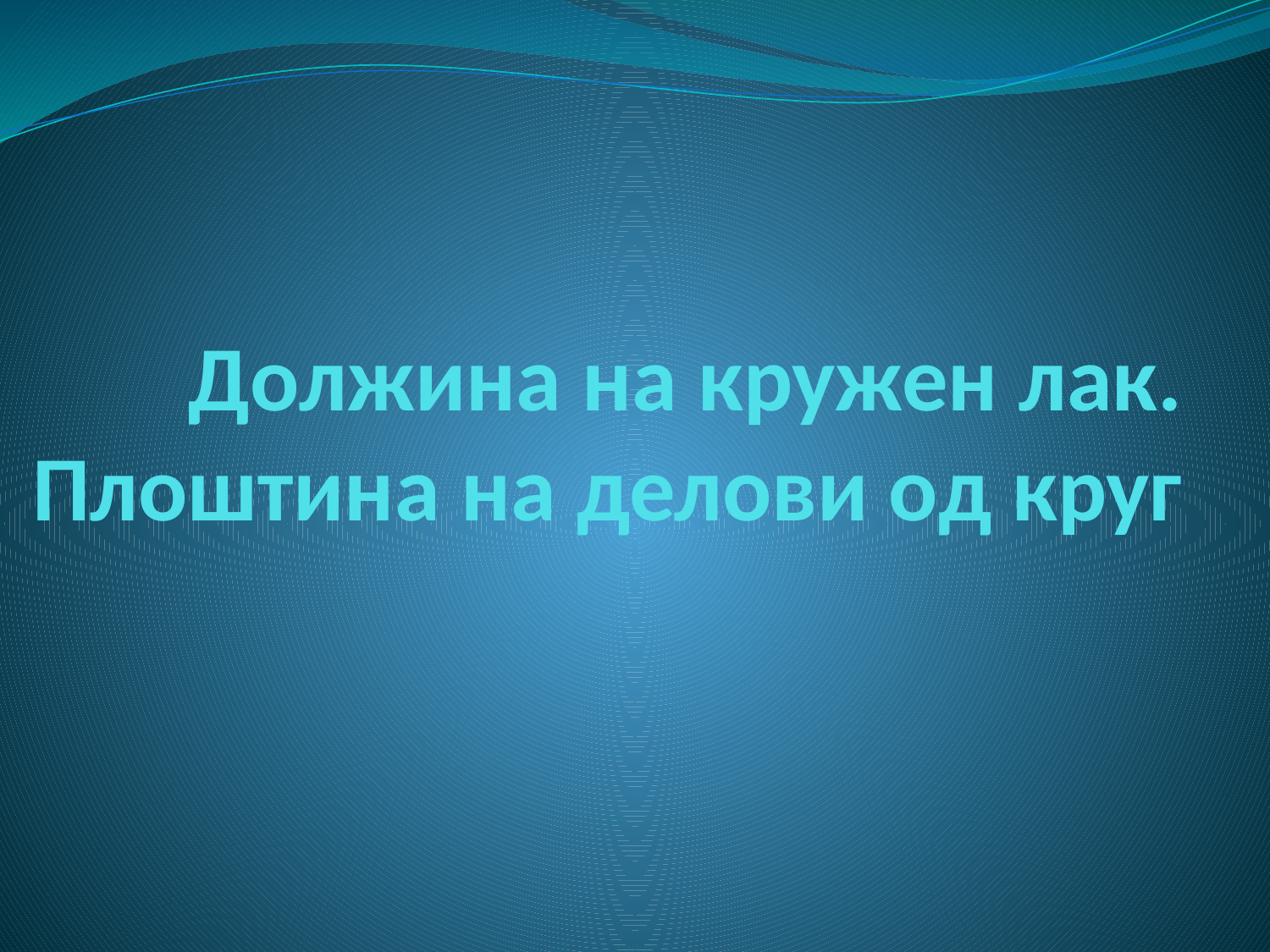

# Должина на кружен лак. Плоштина на делови од круг